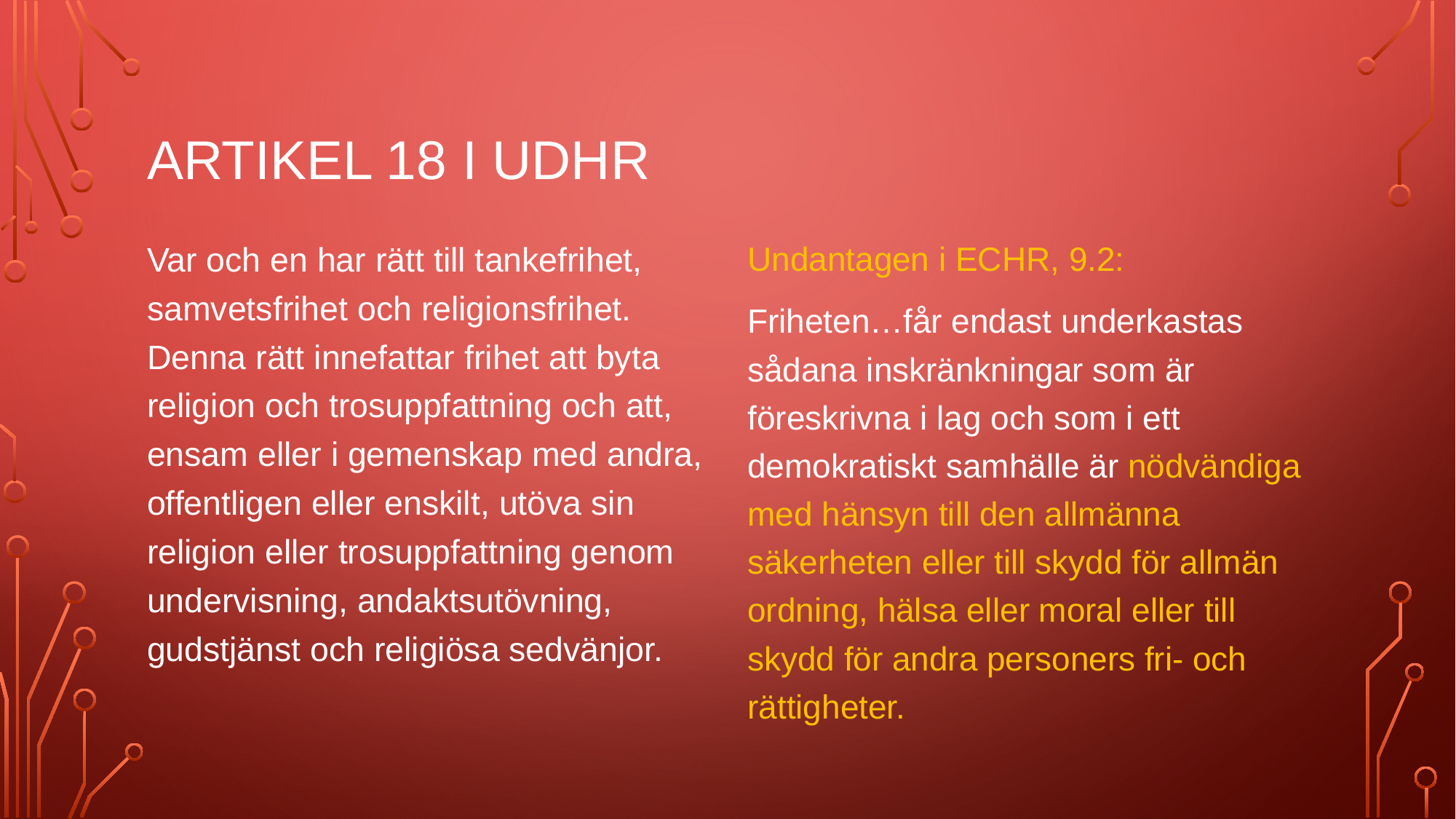

# Artikel 18 i UDHR
Var och en har rätt till tankefrihet, samvetsfrihet och religionsfrihet. Denna rätt innefattar frihet att byta religion och trosuppfattning och att, ensam eller i gemenskap med andra, offentligen eller enskilt, utöva sin religion eller trosuppfattning genom undervisning, andaktsutövning, gudstjänst och religiösa sedvänjor.
Undantagen i ECHR, 9.2:
Friheten…får endast underkastas sådana inskränkningar som är föreskrivna i lag och som i ett demokratiskt samhälle är nödvändiga med hänsyn till den allmänna säkerheten eller till skydd för allmän ordning, hälsa eller moral eller till skydd för andra personers fri- och rättigheter.